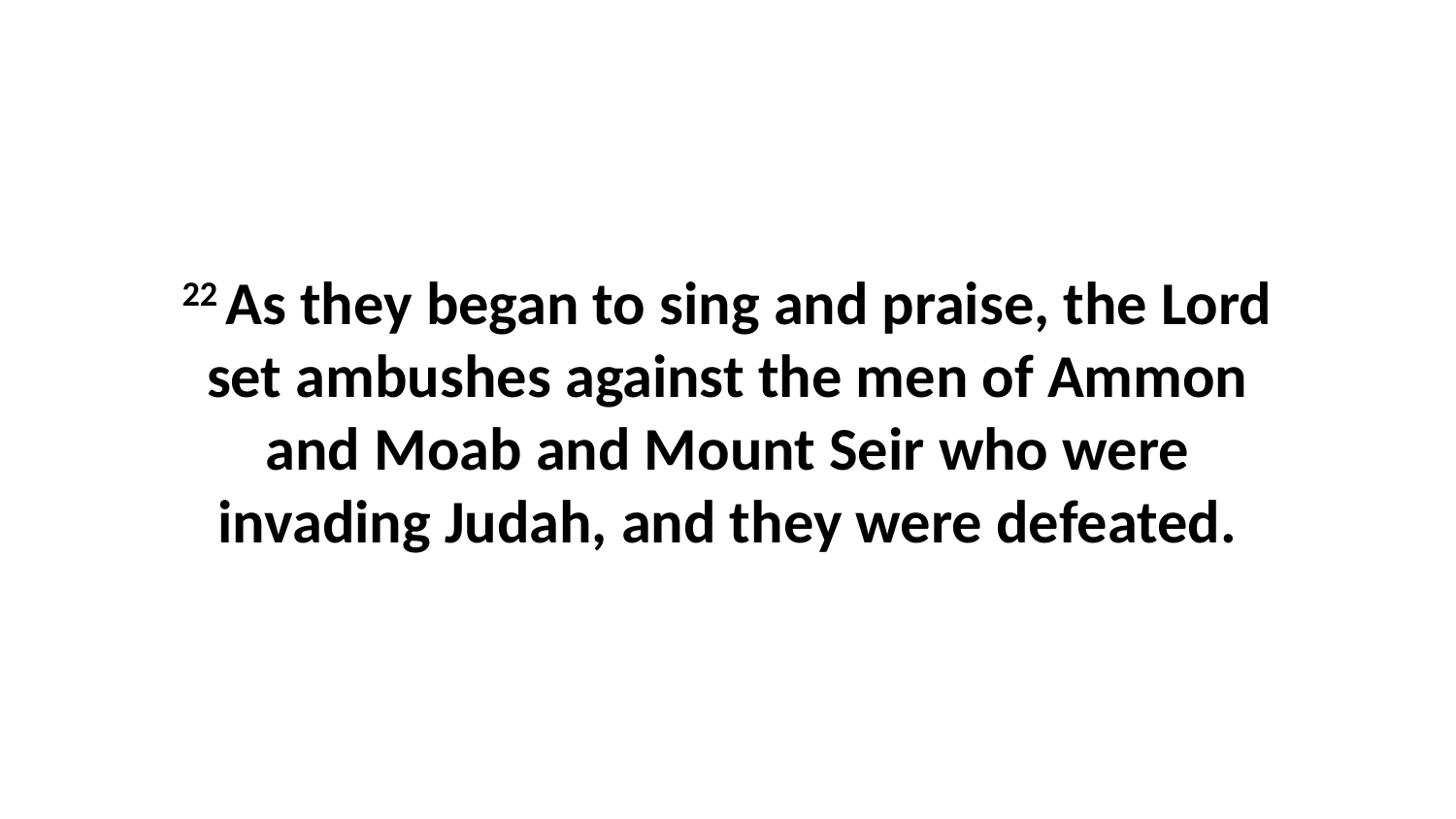

22 As they began to sing and praise, the Lord set ambushes against the men of Ammon and Moab and Mount Seir who were invading Judah, and they were defeated.